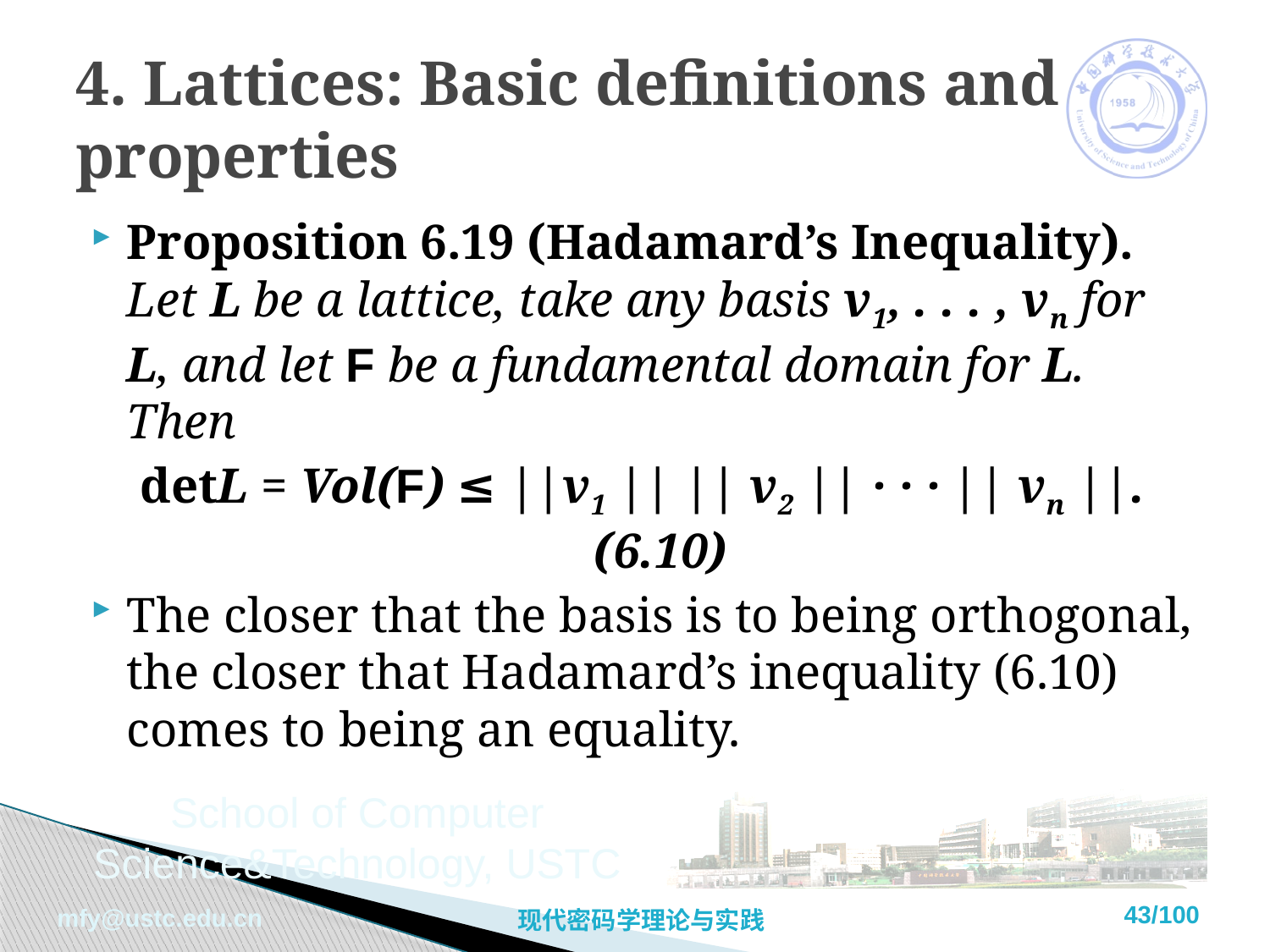

# 4. Lattices: Basic definitions and properties
Proposition 6.19 (Hadamard’s Inequality). Let L be a lattice, take any basis v1, . . . , vn for L, and let F be a fundamental domain for L. Then
   detL = Vol(F) ≤ ||v1 || || v2 || · · · || vn ||.    (6.10)
The closer that the basis is to being orthogonal, the closer that Hadamard’s inequality (6.10) comes to being an equality.